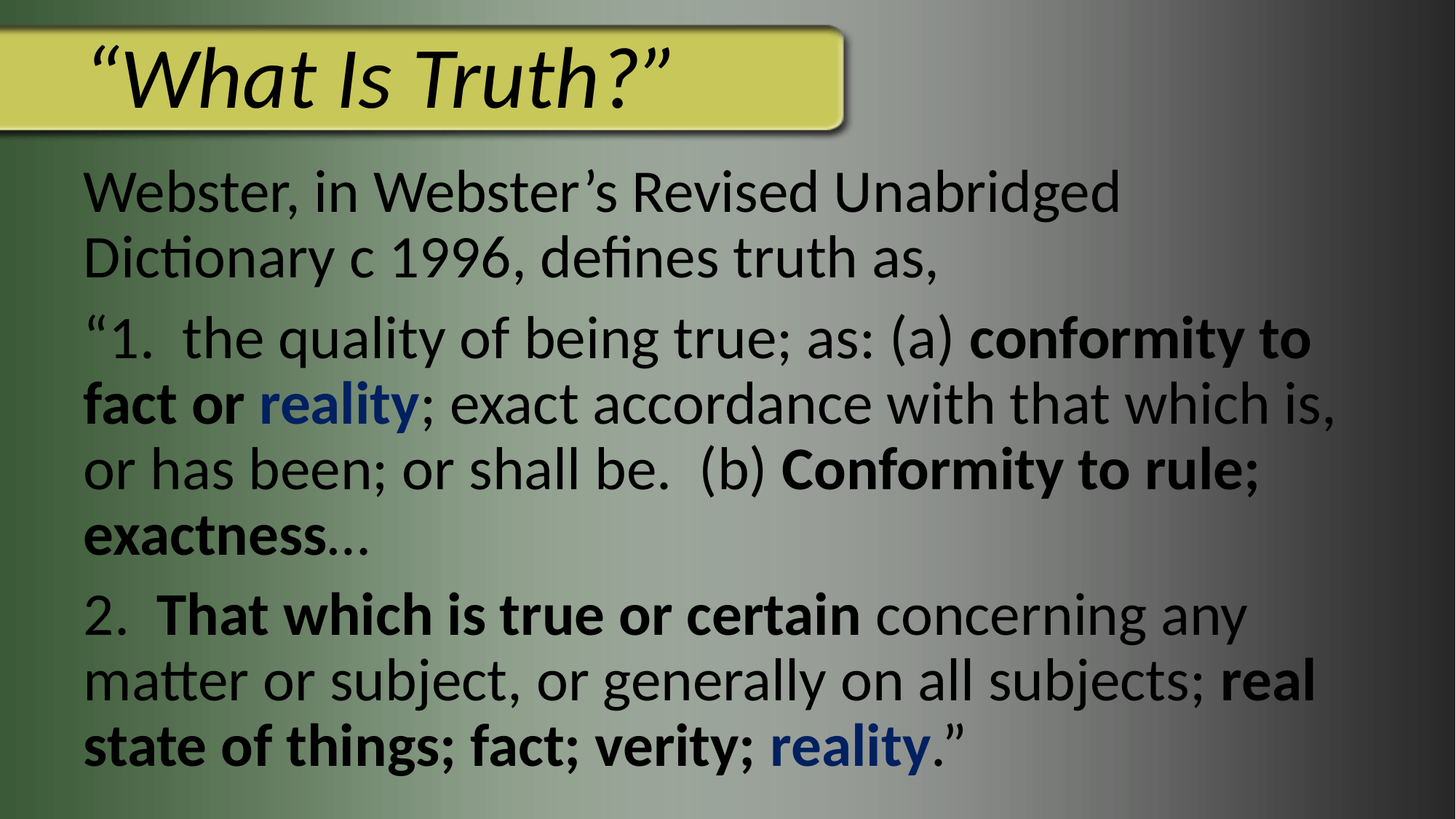

# “What Is Truth?”
Webster, in Webster’s Revised Unabridged Dictionary c 1996, defines truth as,
“1.  the quality of being true; as: (a) conformity to fact or reality; exact accordance with that which is, or has been; or shall be.  (b) Conformity to rule; exactness…
2.  That which is true or certain concerning any matter or subject, or generally on all subjects; real state of things; fact; verity; reality.”